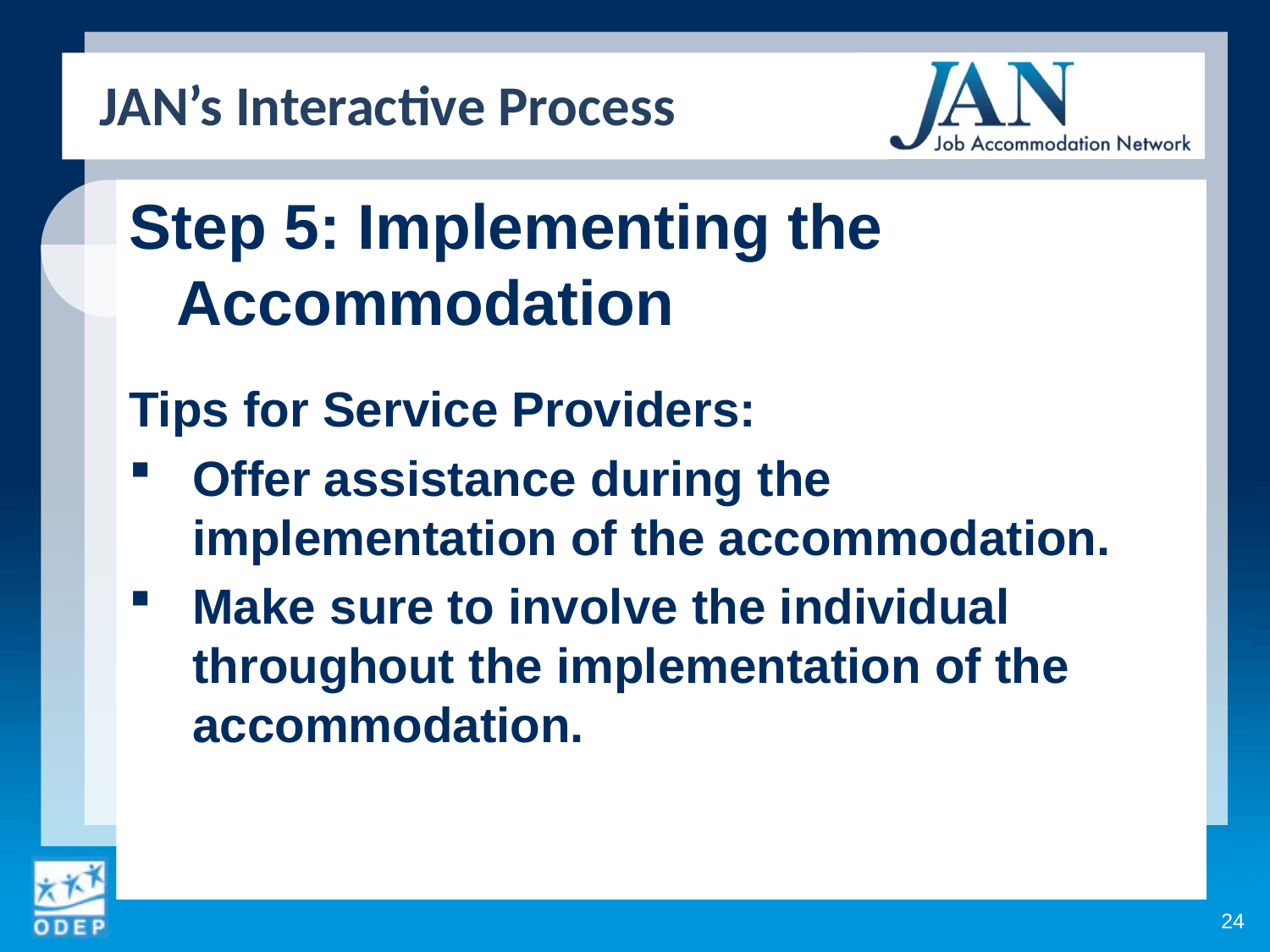

JAN’s Interactive Process
Step 5: Implementing the Accommodation
Tips for Service Providers:
Offer assistance during the implementation of the accommodation.
Make sure to involve the individual throughout the implementation of the accommodation.
24